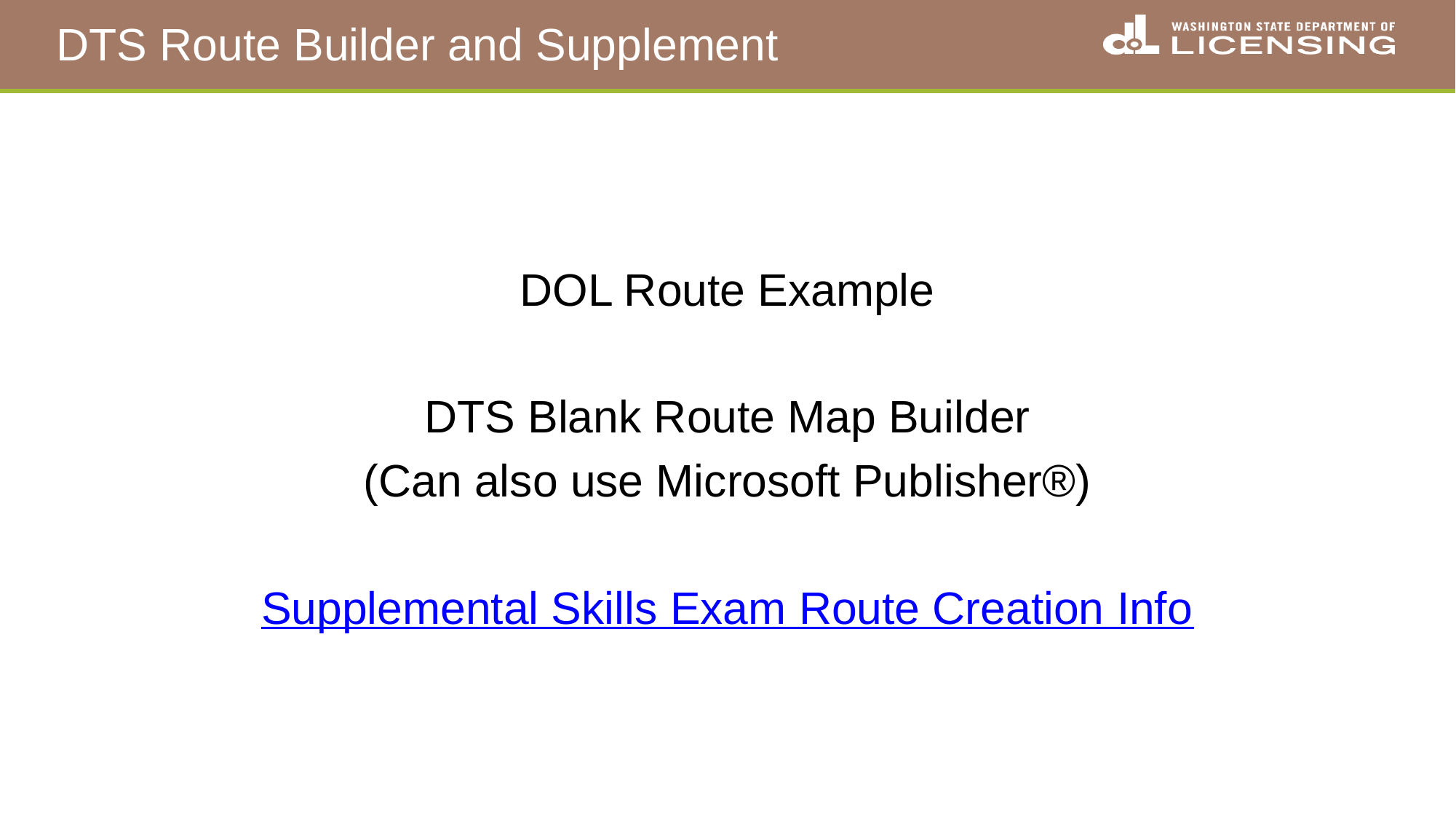

# DTS Route Builder and Supplement

DOL Route Example

DTS Blank Route Map Builder
(Can also use Microsoft Publisher®)

Supplemental Skills Exam Route Creation Info